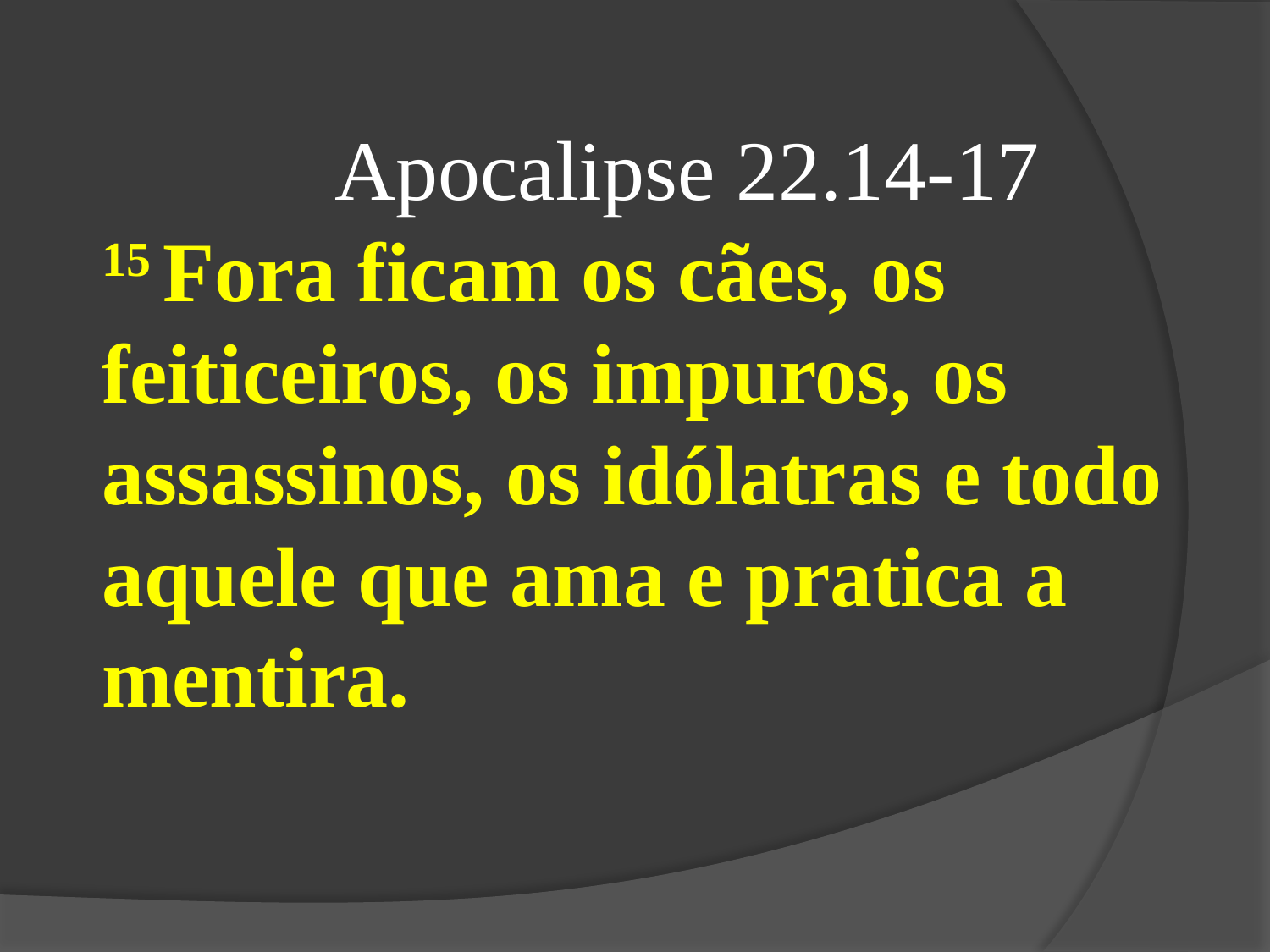

Apocalipse 22.14-17
15 Fora ficam os cães, os feiticeiros, os impuros, os assassinos, os idólatras e todo aquele que ama e pratica a mentira.